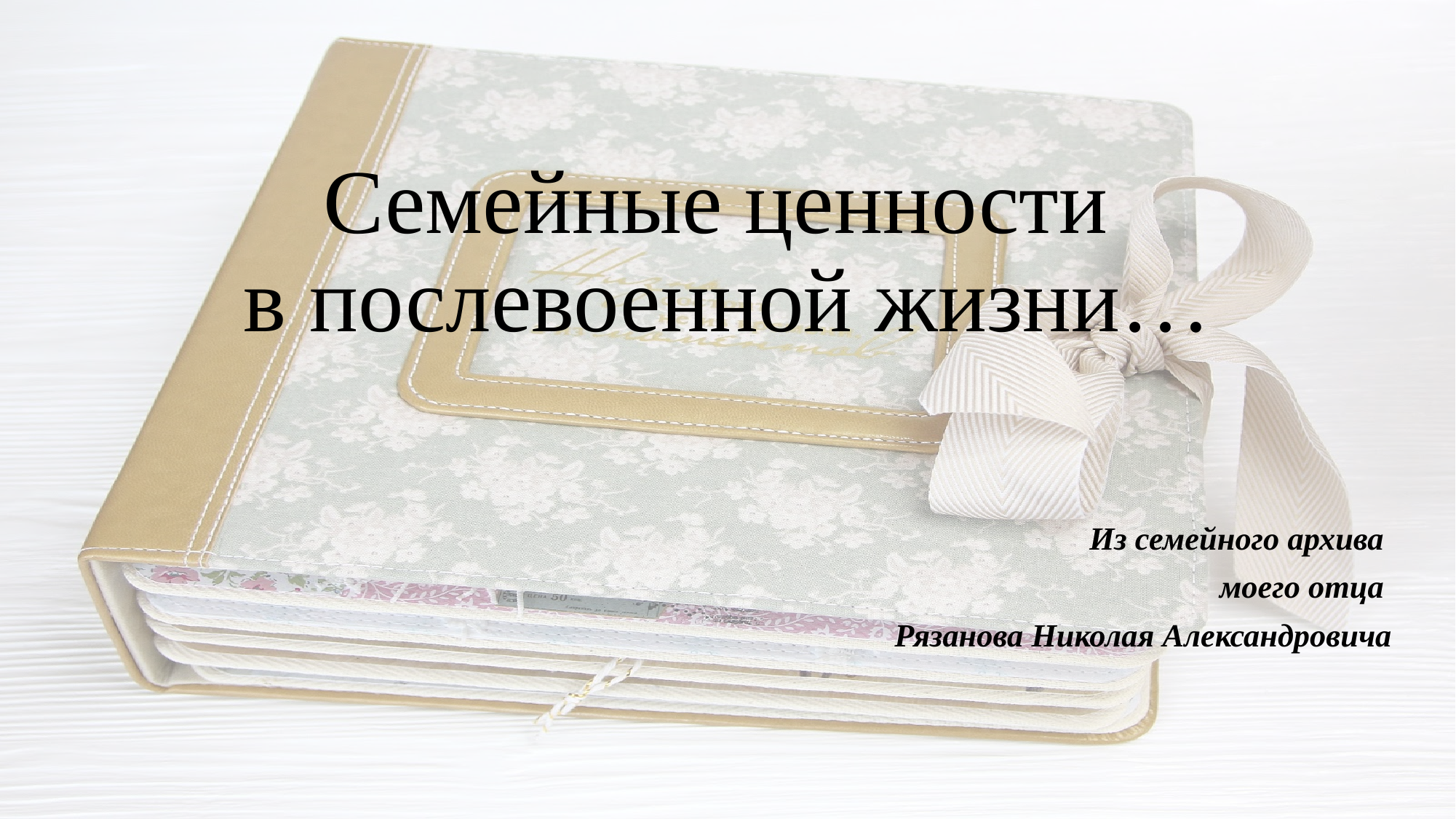

# Семейные ценности в послевоенной жизни…
Из семейного архива
моего отца
Рязанова Николая Александровича